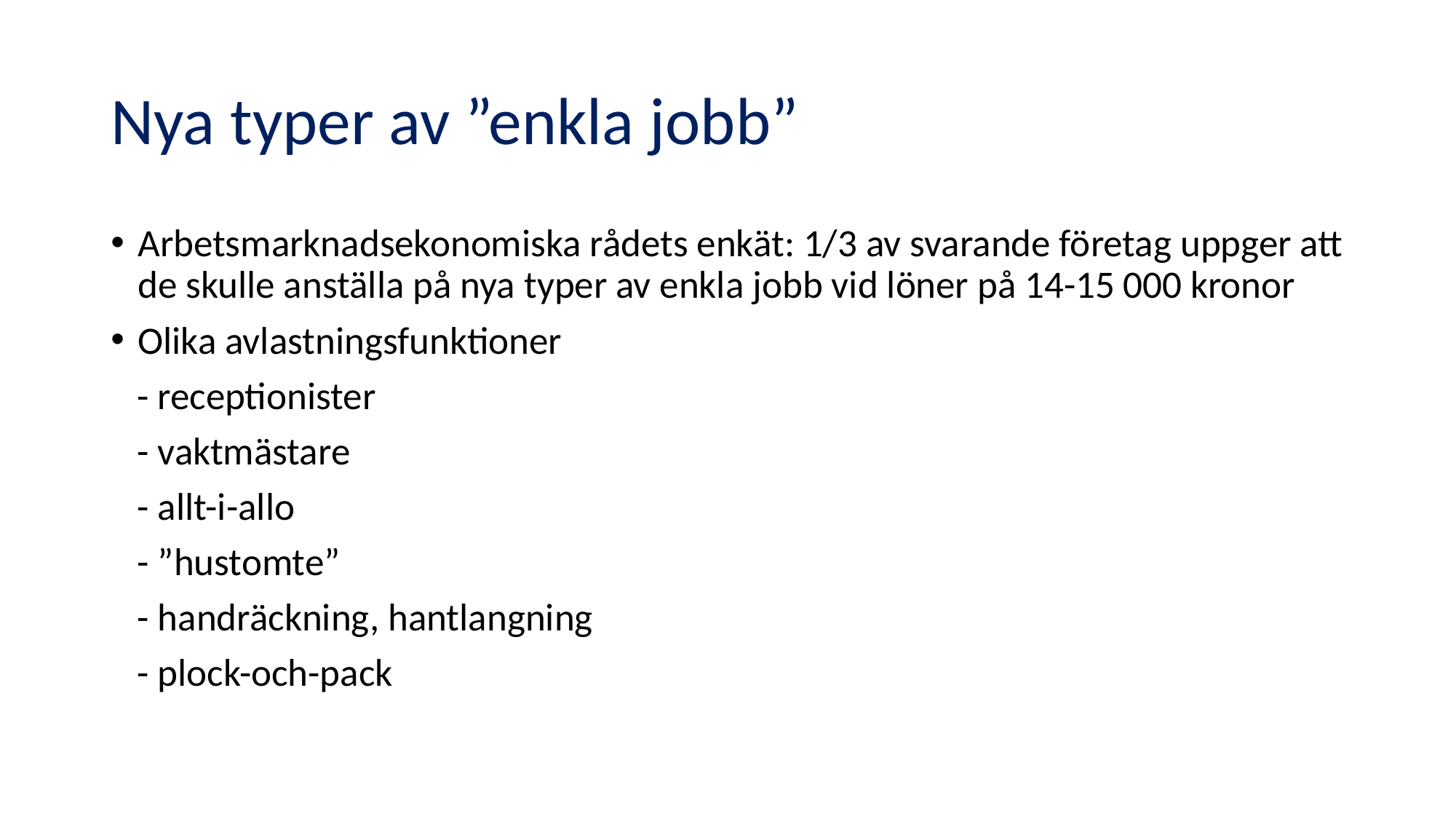

# Nya typer av ”enkla jobb”
Arbetsmarknadsekonomiska rådets enkät: 1/3 av svarande företag uppger att de skulle anställa på nya typer av enkla jobb vid löner på 14-15 000 kronor
Olika avlastningsfunktioner
   - receptionister
   - vaktmästare
   - allt-i-allo
   - ”hustomte”
   - handräckning, hantlangning
   - plock-och-pack